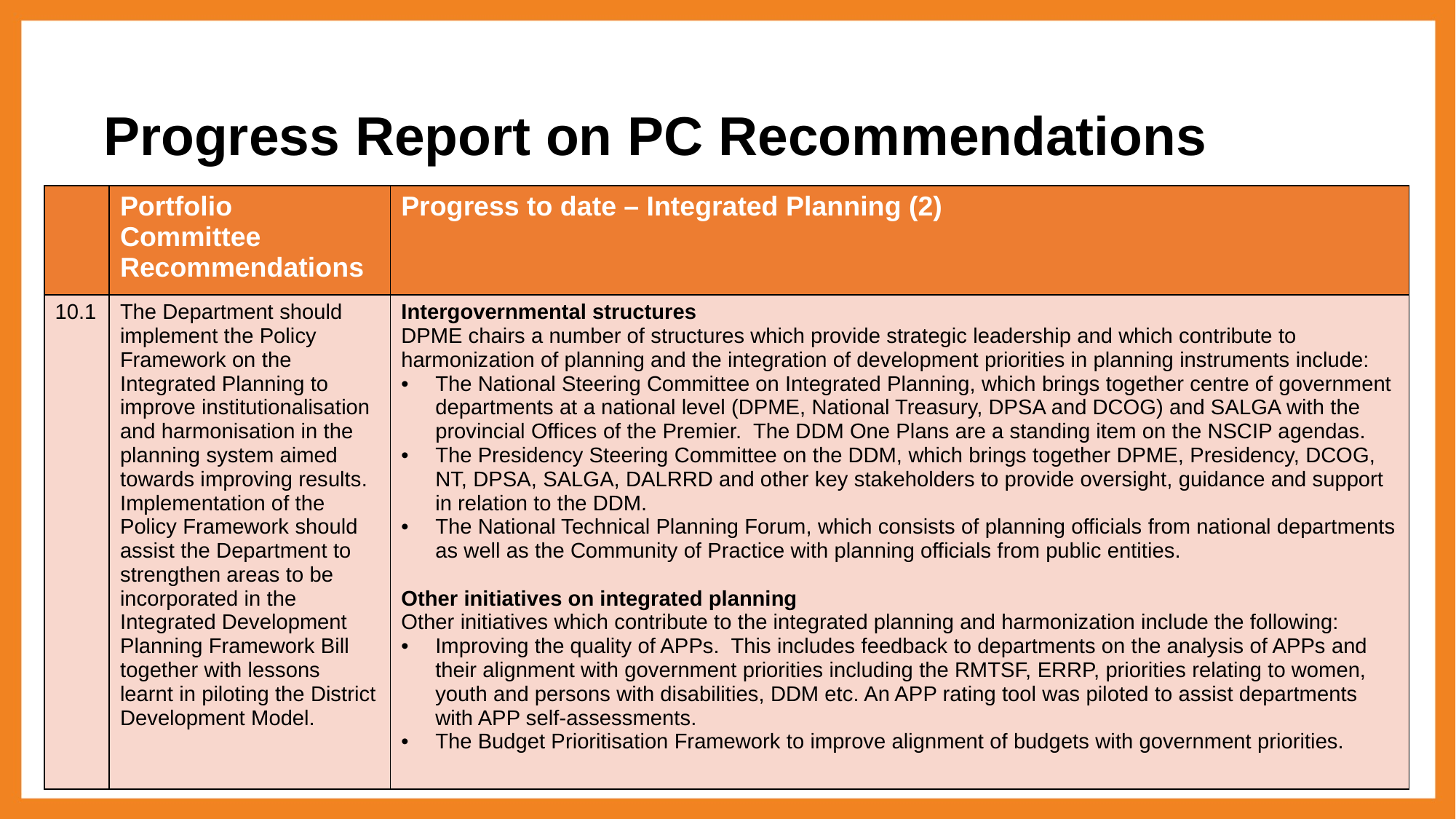

Progress Report on PC Recommendations
|  | Portfolio Committee Recommendations | Progress to date – Integrated Planning (2) |
| --- | --- | --- |
| 10.1 | The Department should implement the Policy Framework on the Integrated Planning to improve institutionalisation and harmonisation in the planning system aimed towards improving results. Implementation of the Policy Framework should assist the Department to strengthen areas to be incorporated in the Integrated Development Planning Framework Bill together with lessons learnt in piloting the District Development Model. | Intergovernmental structures DPME chairs a number of structures which provide strategic leadership and which contribute to harmonization of planning and the integration of development priorities in planning instruments include: The National Steering Committee on Integrated Planning, which brings together centre of government departments at a national level (DPME, National Treasury, DPSA and DCOG) and SALGA with the provincial Offices of the Premier. The DDM One Plans are a standing item on the NSCIP agendas. The Presidency Steering Committee on the DDM, which brings together DPME, Presidency, DCOG, NT, DPSA, SALGA, DALRRD and other key stakeholders to provide oversight, guidance and support in relation to the DDM. The National Technical Planning Forum, which consists of planning officials from national departments as well as the Community of Practice with planning officials from public entities. Other initiatives on integrated planning Other initiatives which contribute to the integrated planning and harmonization include the following: Improving the quality of APPs. This includes feedback to departments on the analysis of APPs and their alignment with government priorities including the RMTSF, ERRP, priorities relating to women, youth and persons with disabilities, DDM etc. An APP rating tool was piloted to assist departments with APP self-assessments. The Budget Prioritisation Framework to improve alignment of budgets with government priorities. |